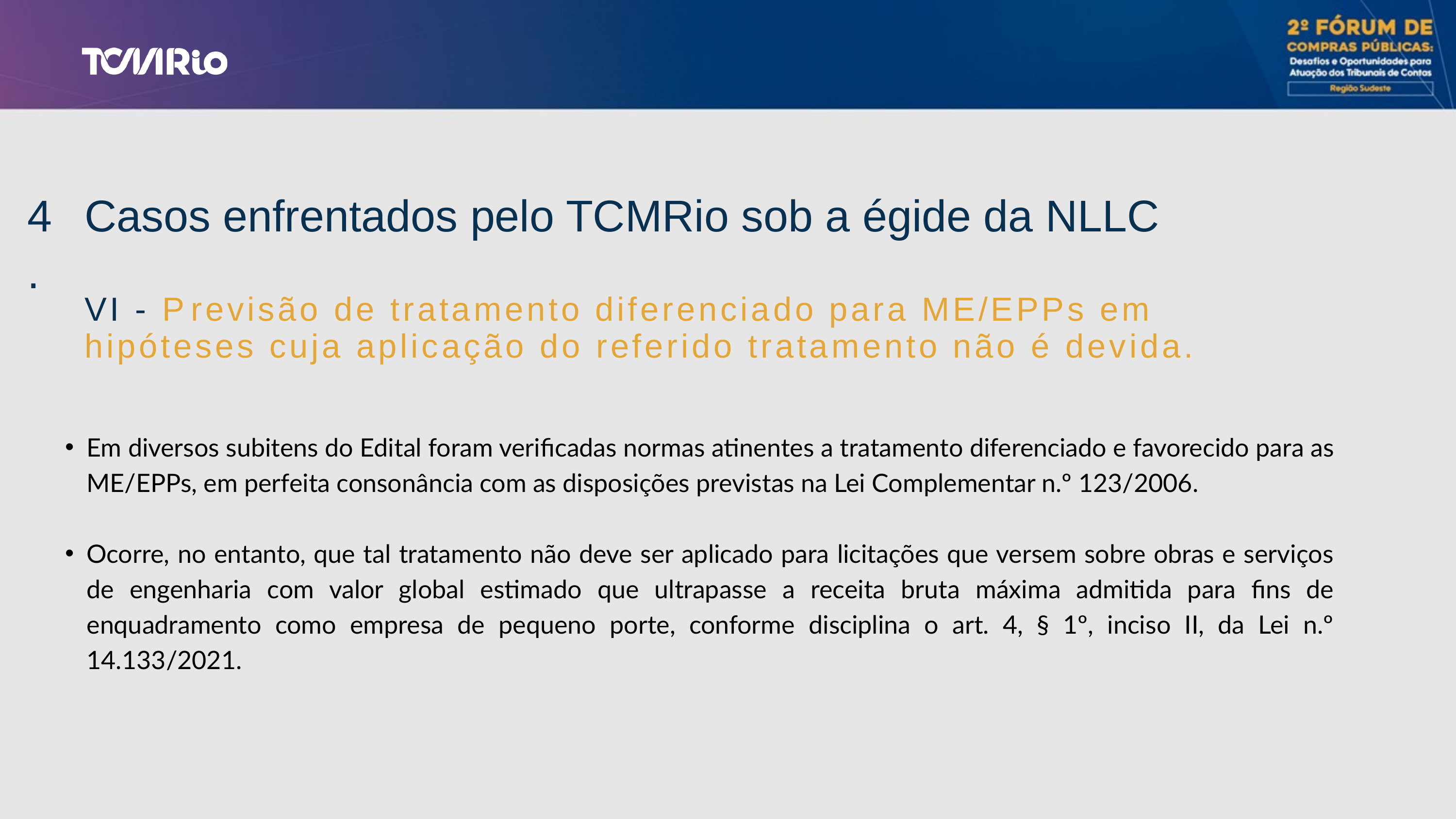

4.
Casos enfrentados pelo TCMRio sob a égide da NLLC
VI - P﻿revisão de tratamento diferenciado para ME/EPPs em hipóteses cuja aplicação do referido tratamento não é devida.
Em diversos subitens do Edital foram verificadas normas atinentes a tratamento diferenciado e favorecido para as ME/EPPs, em perfeita consonância com as disposições previstas na Lei Complementar n.º 123/2006.

Ocorre, no entanto, que tal tratamento não deve ser aplicado para licitações que versem sobre obras e serviços de engenharia com valor global estimado que ultrapasse a receita bruta máxima admitida para fins de enquadramento como empresa de pequeno porte, conforme disciplina o art. 4, § 1º, inciso II, da Lei n.º 14.133/2021.